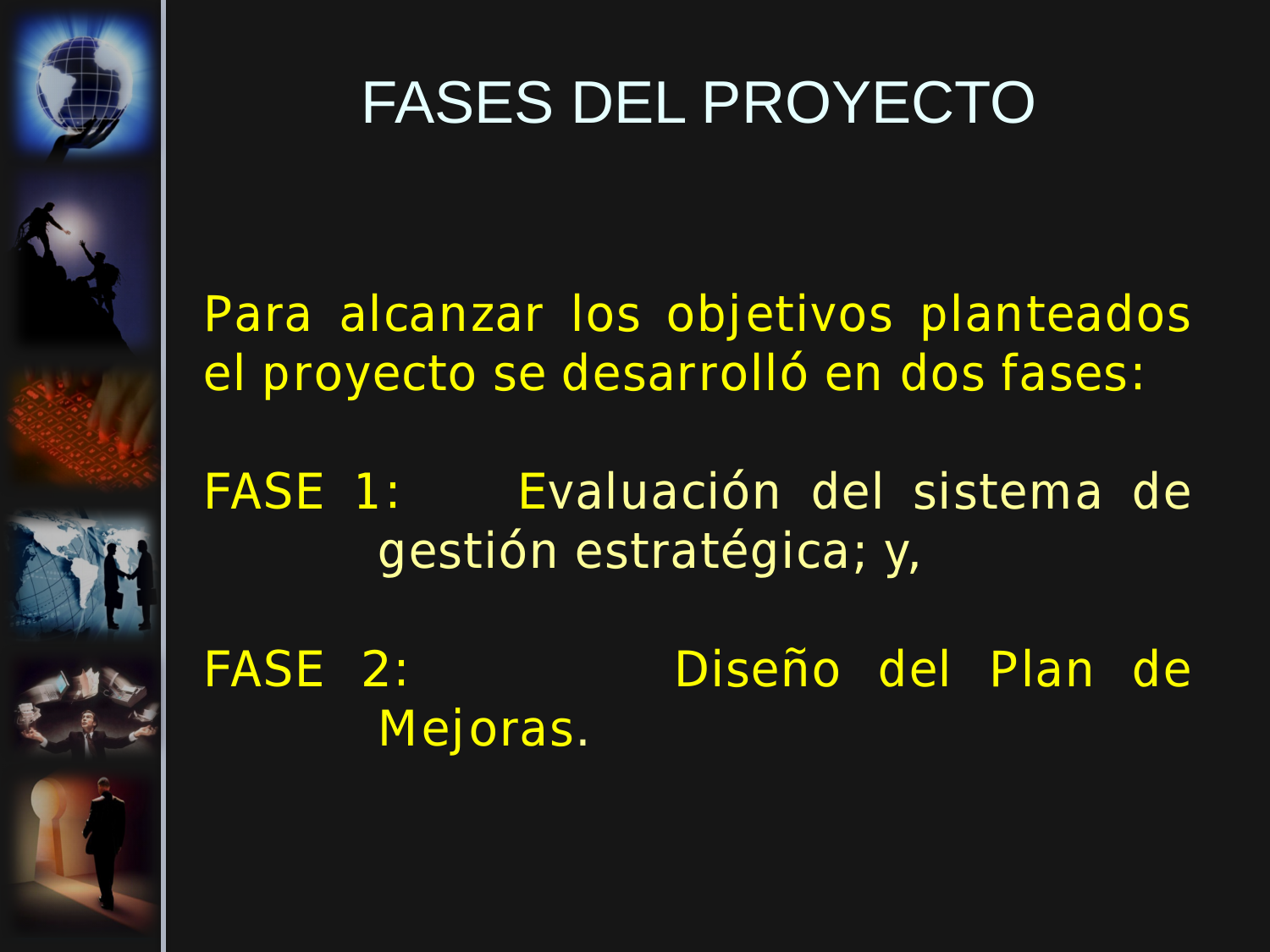

# FASES DEL PROYECTO
Para alcanzar los objetivos planteados el proyecto se desarrolló en dos fases:

FASE 1:	Evaluación del sistema de gestión estratégica; y,

FASE 2: 		Diseño del Plan de Mejoras.